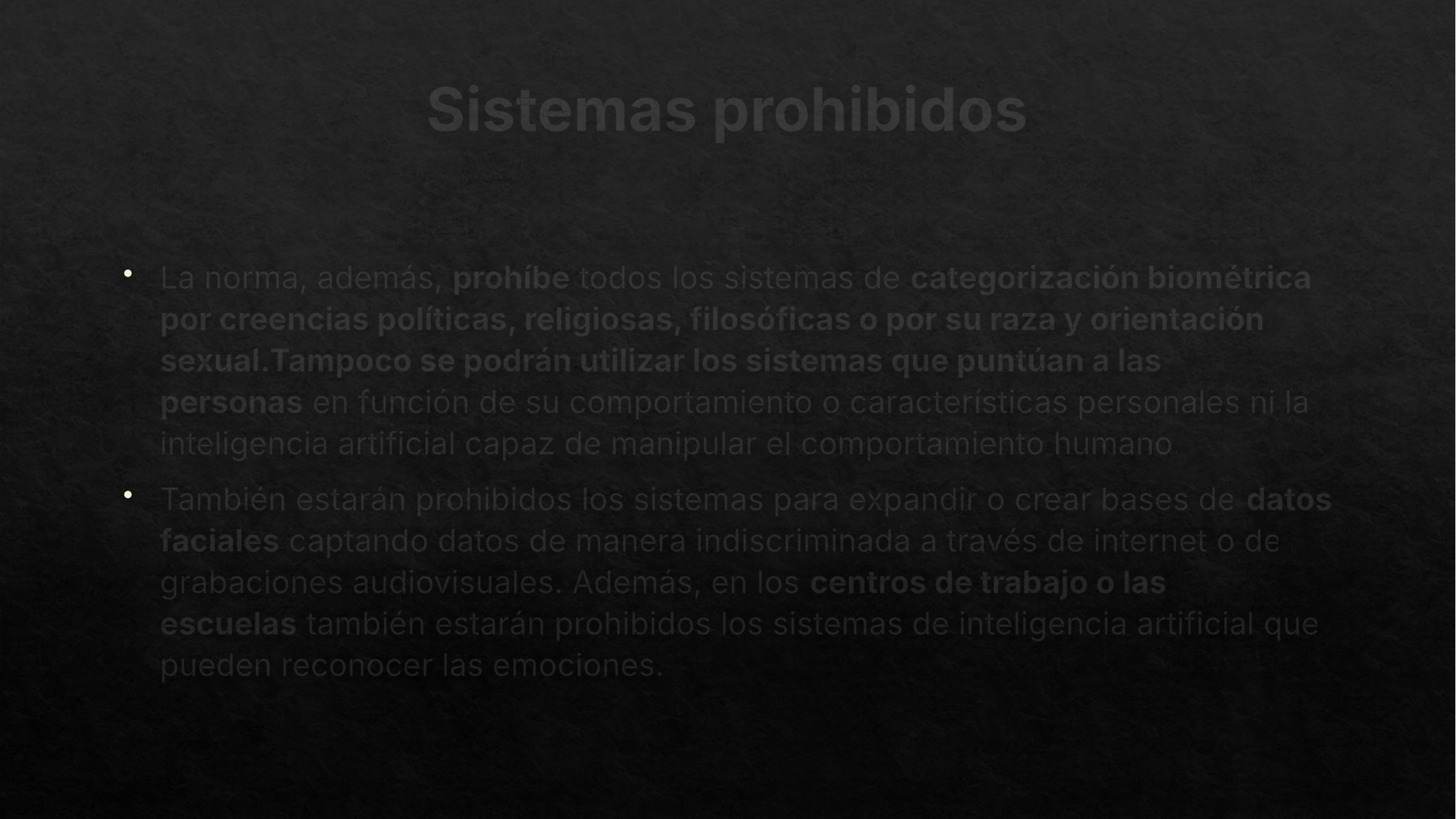

# Sistemas prohibidos
La norma, además, prohíbe todos los sistemas de categorización biométrica por creencias políticas, religiosas, filosóficas o por su raza y orientación sexual.Tampoco se podrán utilizar los sistemas que puntúan a las personas en función de su comportamiento o características personales ni la inteligencia artificial capaz de manipular el comportamiento humano.
También estarán prohibidos los sistemas para expandir o crear bases de datos faciales captando datos de manera indiscriminada a través de internet o de grabaciones audiovisuales. Además, en los centros de trabajo o las escuelas también estarán prohibidos los sistemas de inteligencia artificial que pueden reconocer las emociones.